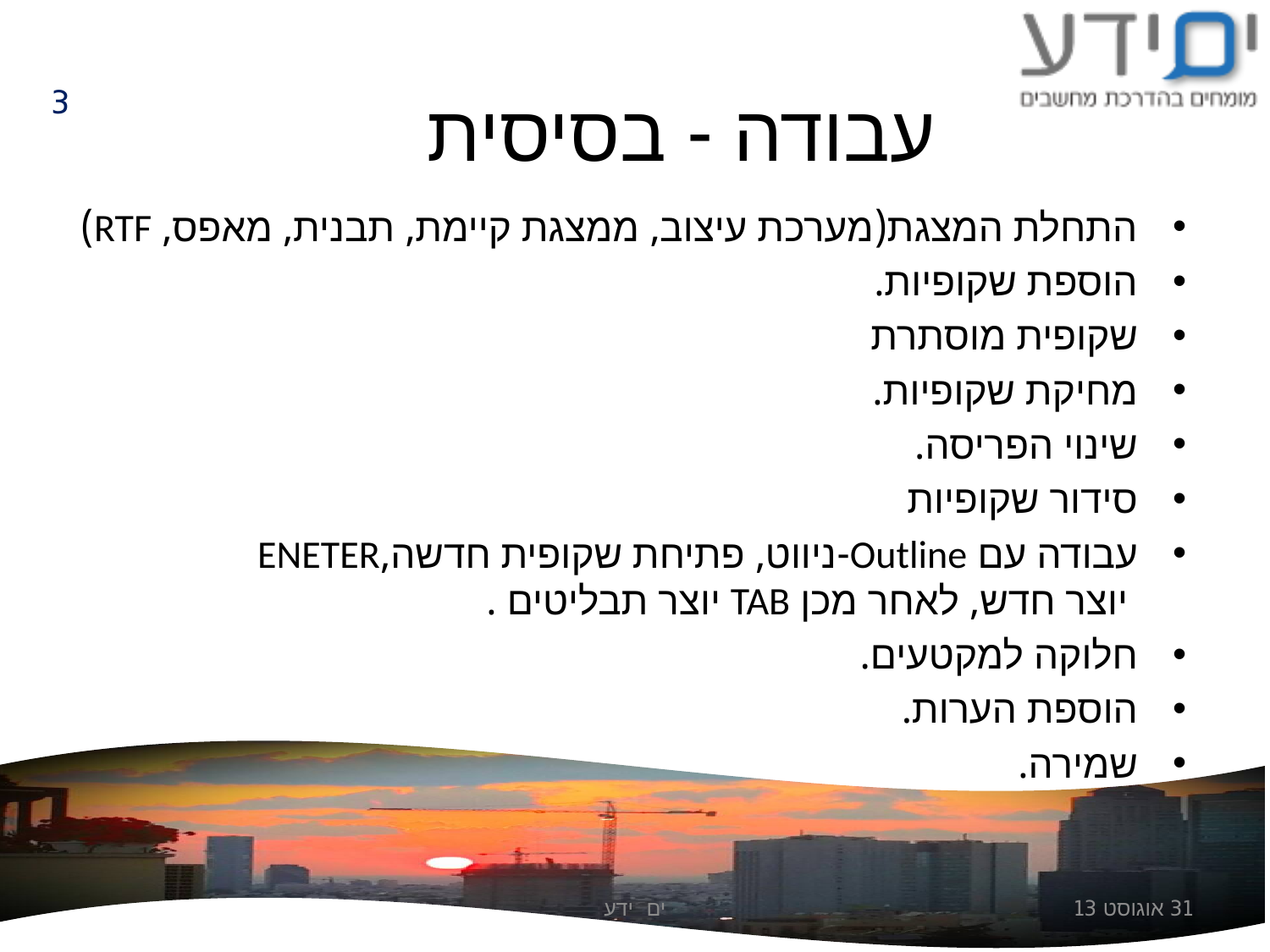

3
# עבודה - בסיסית
התחלת המצגת(מערכת עיצוב, ממצגת קיימת, תבנית, מאפס, RTF)
הוספת שקופיות.
שקופית מוסתרת
מחיקת שקופיות.
שינוי הפריסה.
סידור שקופיות
עבודה עם Outline-ניווט, פתיחת שקופית חדשה,ENETER
 יוצר חדש, לאחר מכן TAB יוצר תבליטים .
חלוקה למקטעים.
הוספת הערות.
שמירה.
ים ידע
31 אוגוסט 13